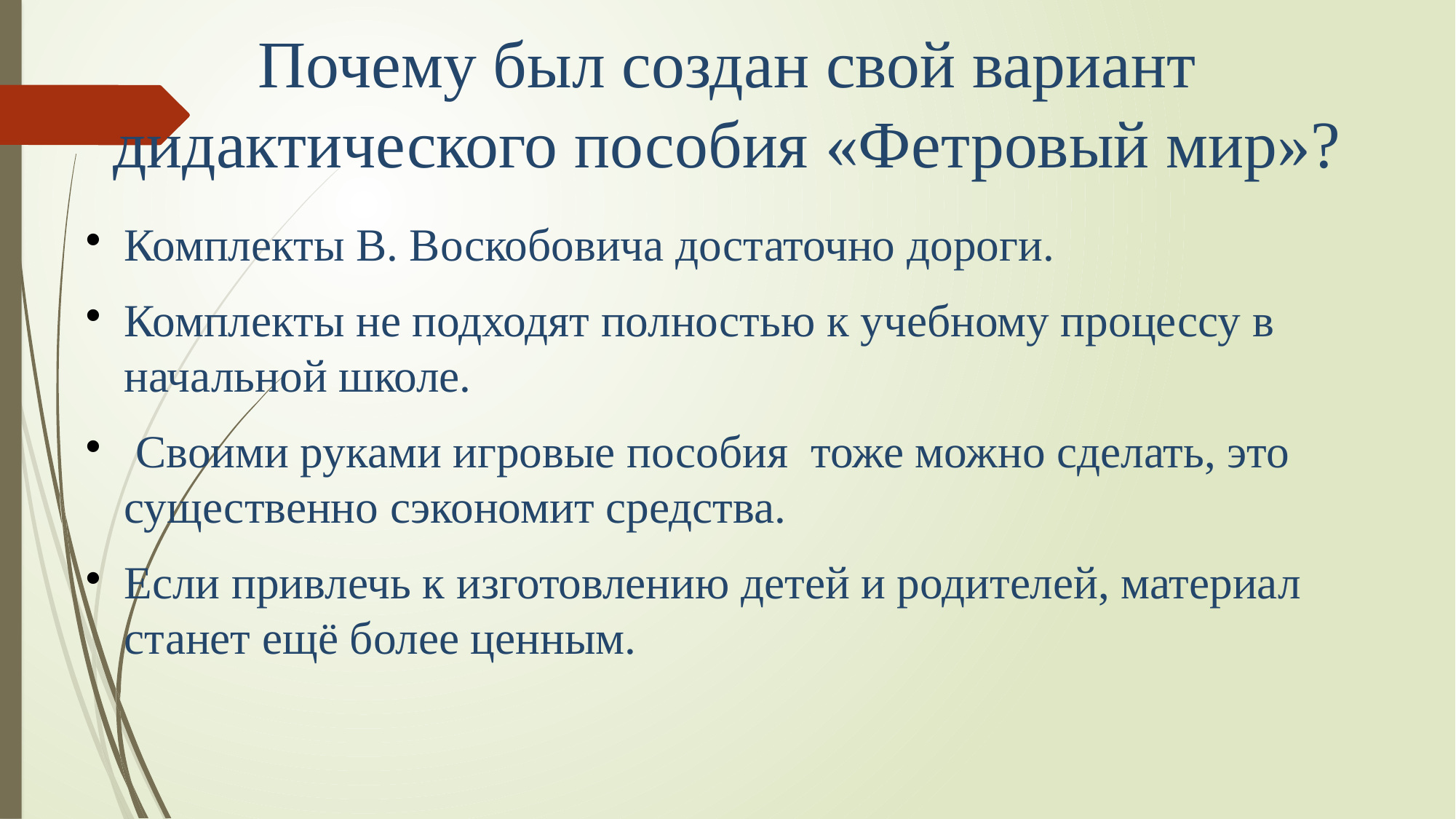

# Почему был создан свой вариант дидактического пособия «Фетровый мир»?
Комплекты В. Воскобовича достаточно дороги.
Комплекты не подходят полностью к учебному процессу в начальной школе.
 Своими руками игровые пособия  тоже можно сделать, это существенно сэкономит средства.
Если привлечь к изготовлению детей и родителей, материал станет ещё более ценным.